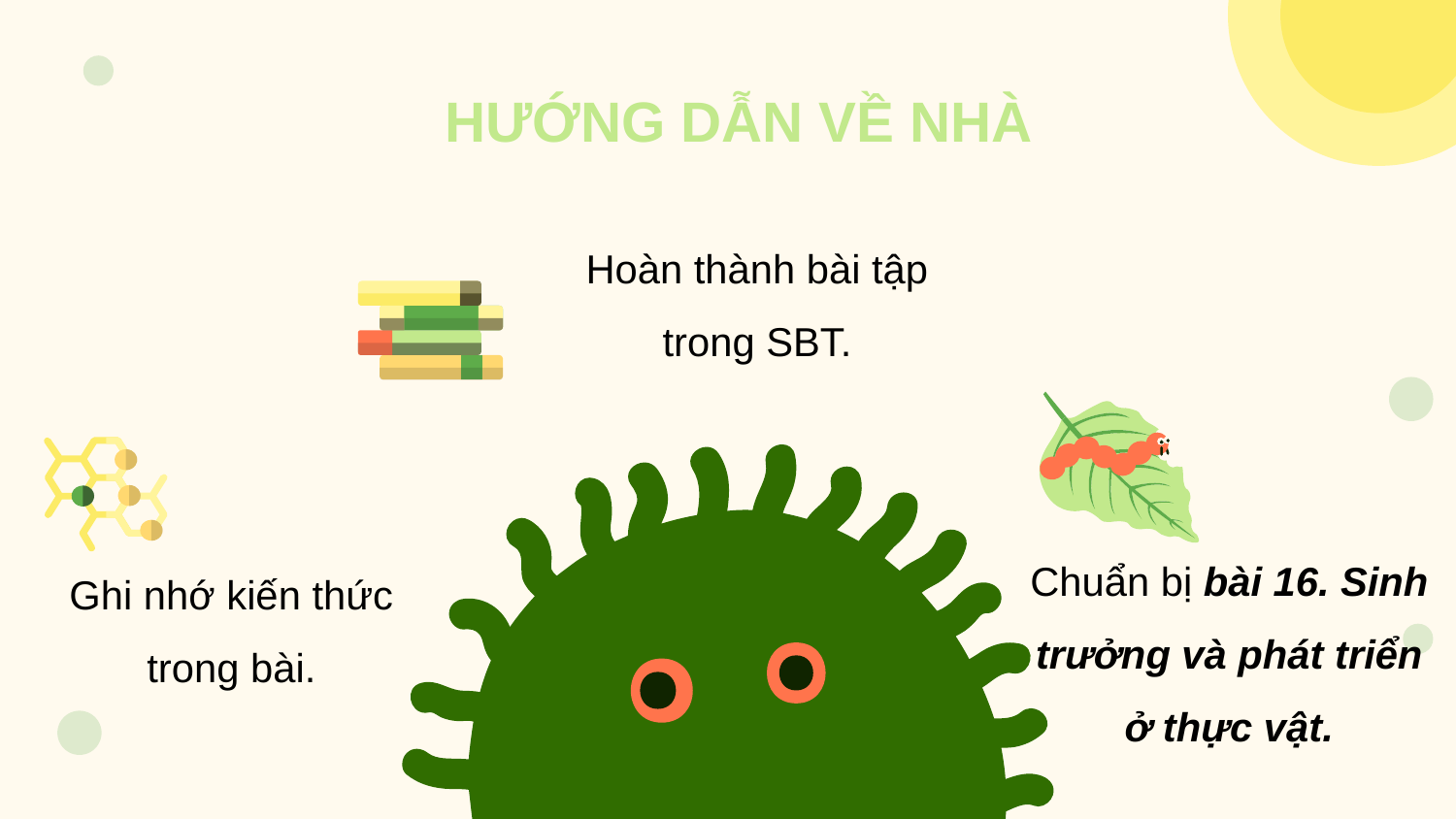

HƯỚNG DẪN VỀ NHÀ
Hoàn thành bài tập trong SBT.

Chuẩn bị bài 16. Sinh trưởng và phát triển ở thực vật.
Ghi nhớ kiến thức trong bài.